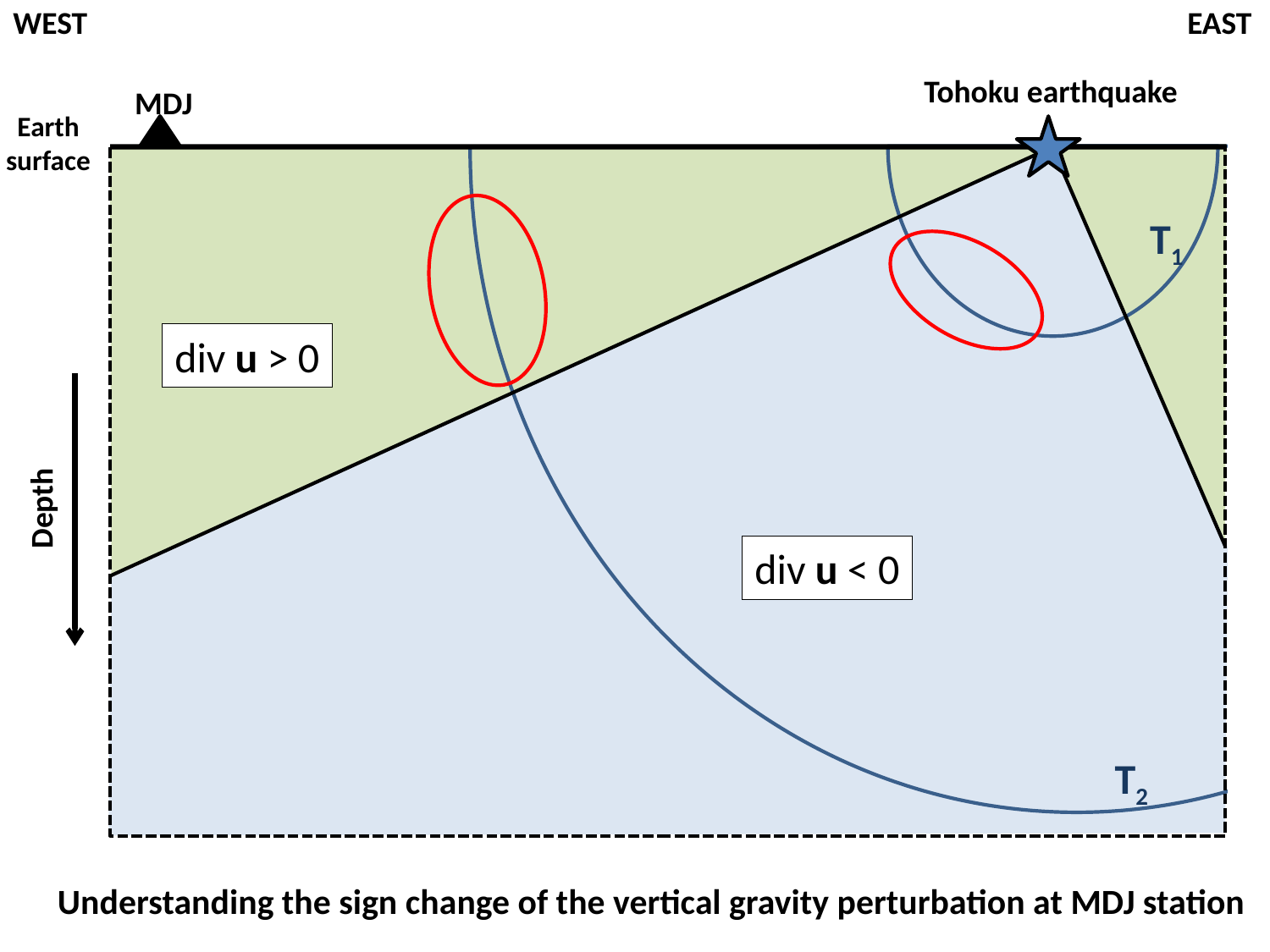

WEST
EAST
Tohoku earthquake
MDJ
Earth surface

T1

div u > 0
Depth
div u < 0
T2
Understanding the sign change of the vertical gravity perturbation at MDJ station